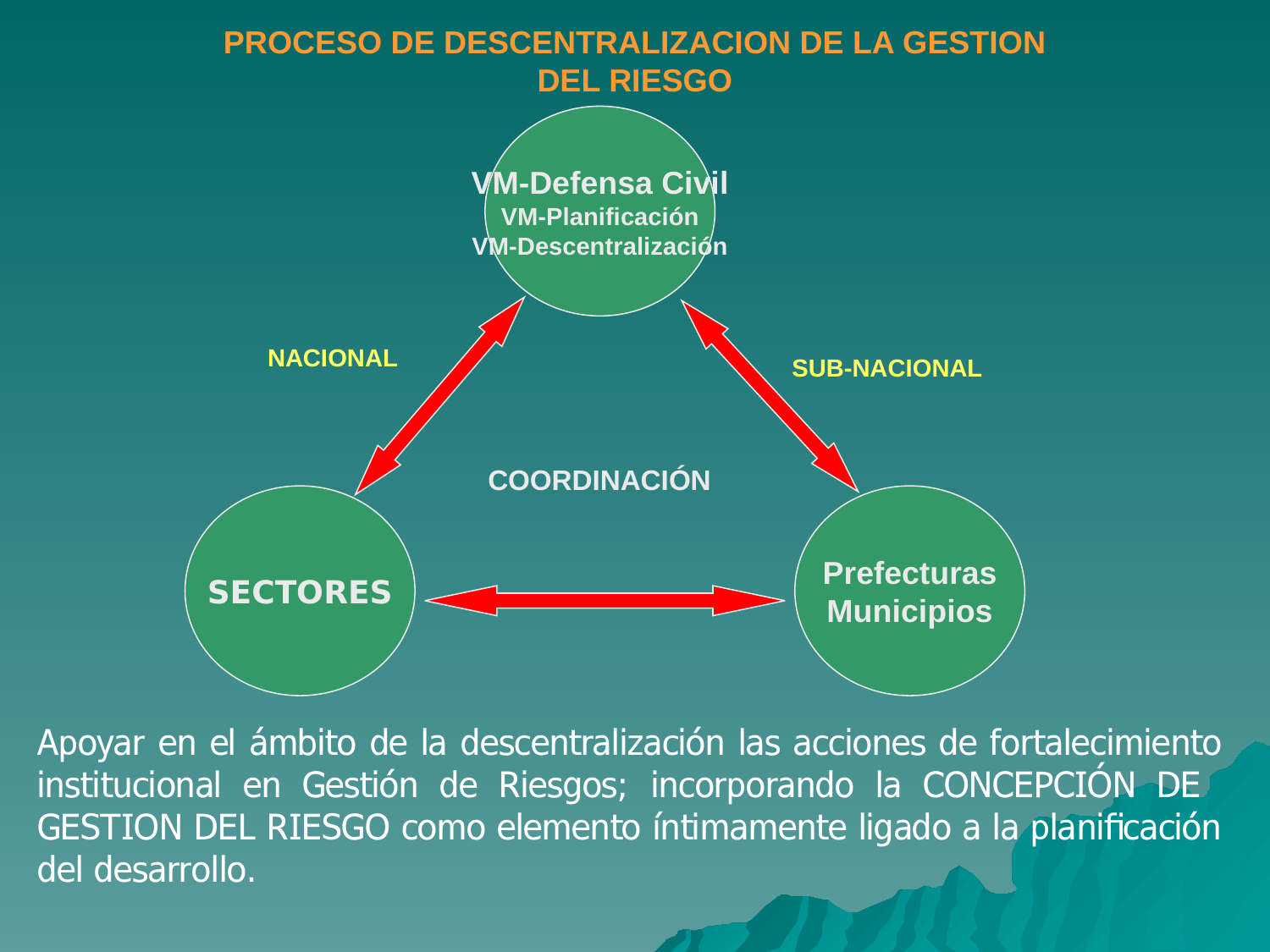

PROCESO DE DESCENTRALIZACION DE LA GESTION
DEL RIESGO
VM-Defensa Civil
VM-Planificación
VM-Descentralización
NACIONAL
SUB-NACIONAL

COORDINACIÓN
SECTORES
Prefecturas
Municipios

Apoyar en el ámbito de la descentralización las acciones de fortalecimiento institucional en Gestión de Riesgos; incorporando la CONCEPCIÓN DE  GESTION DEL RIESGO como elemento íntimamente ligado a la planificación del desarrollo.